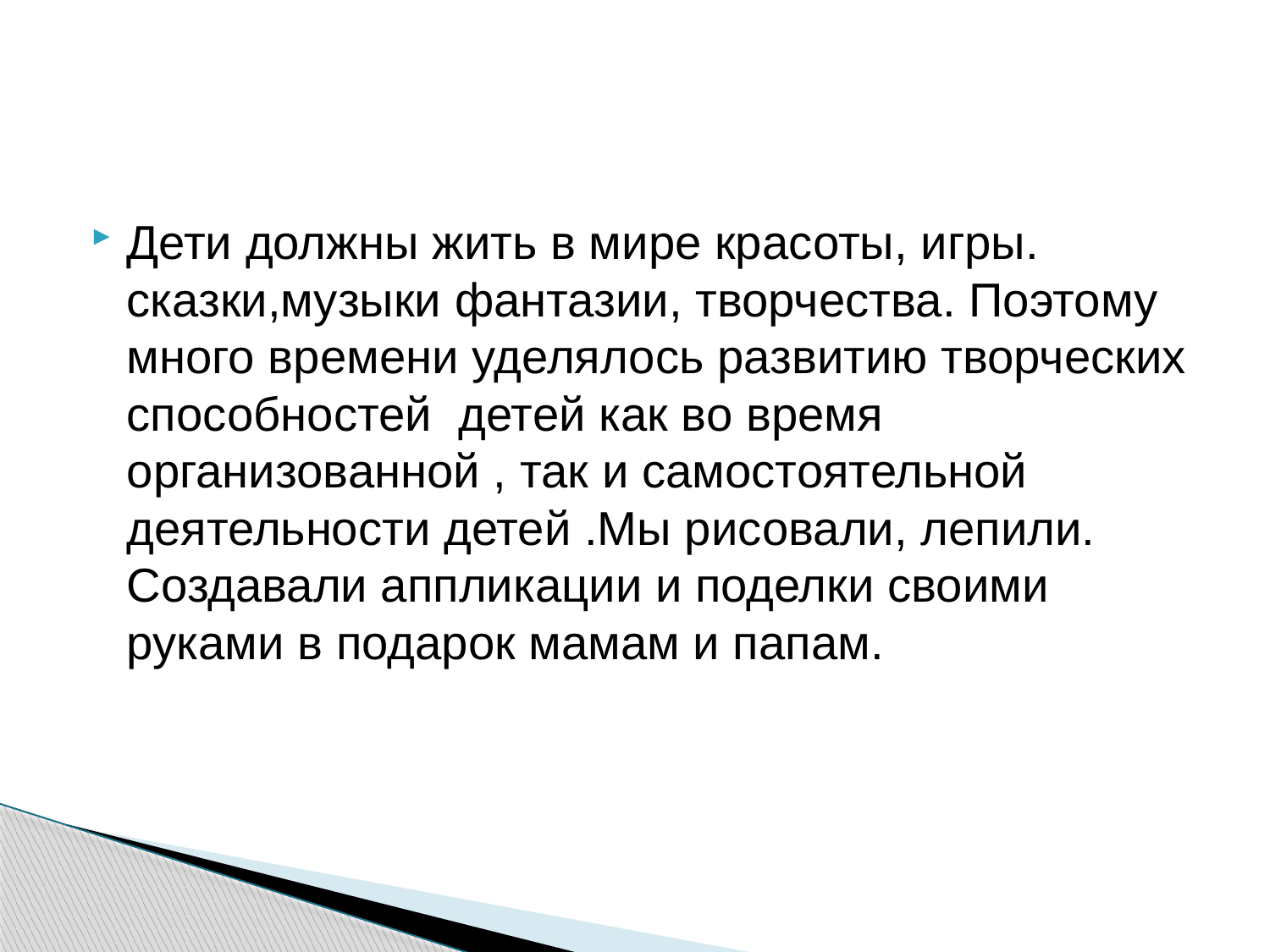

#
Дети должны жить в мире красоты, игры. сказки,музыки фантазии, творчества. Поэтому много времени уделялось развитию творческих способностей  детей как во время организованной , так и самостоятельной деятельности детей .Мы рисовали, лепили. Создавали аппликации и поделки своими руками в подарок мамам и папам.